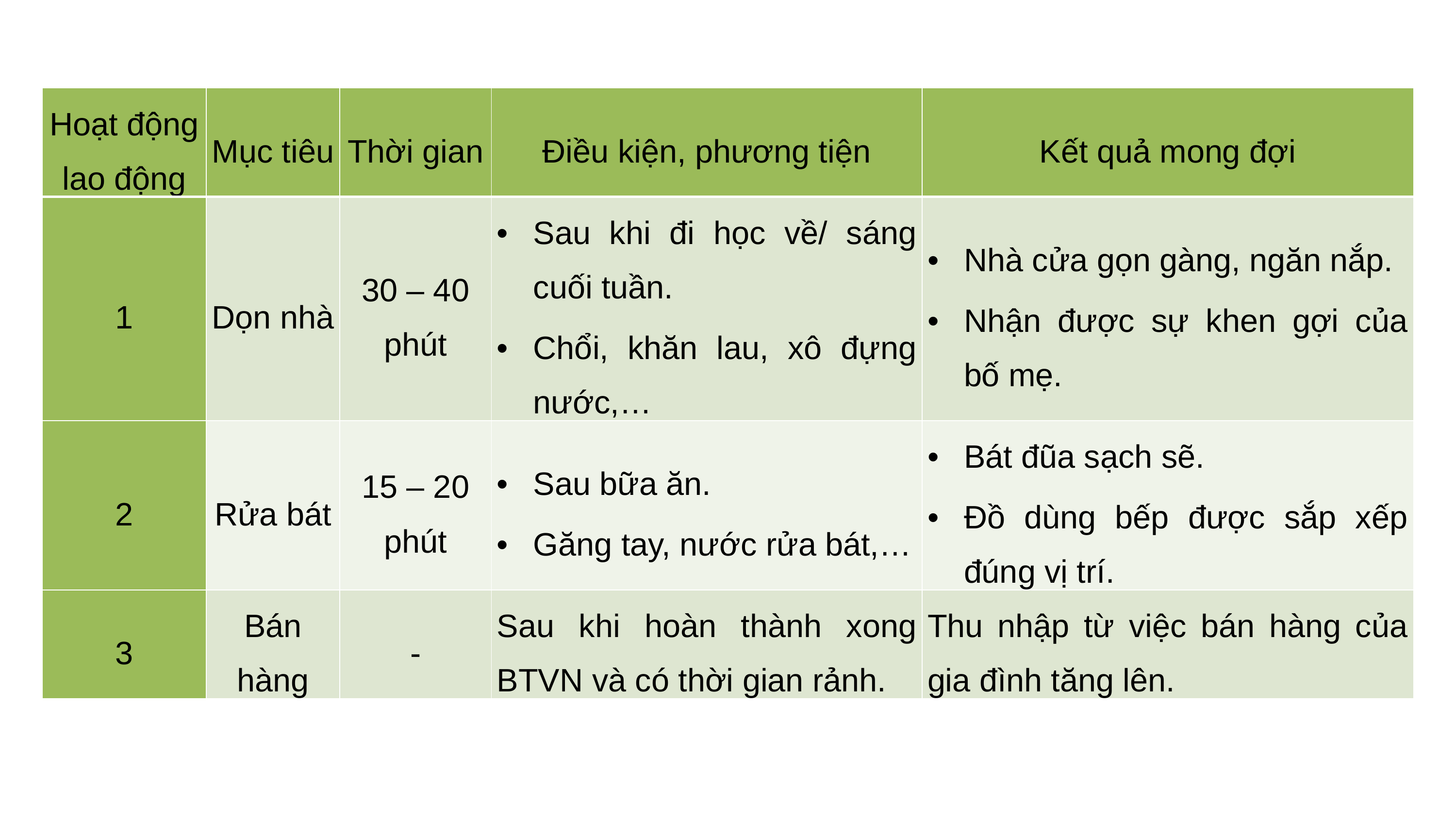

| Hoạt động lao động | Mục tiêu | Thời gian | Điều kiện, phương tiện | Kết quả mong đợi |
| --- | --- | --- | --- | --- |
| 1 | Dọn nhà | 30 – 40 phút | Sau khi đi học về/ sáng cuối tuần. Chổi, khăn lau, xô đựng nước,… | Nhà cửa gọn gàng, ngăn nắp. Nhận được sự khen gợi của bố mẹ. |
| 2 | Rửa bát | 15 – 20 phút | Sau bữa ăn. Găng tay, nước rửa bát,… | Bát đũa sạch sẽ. Đồ dùng bếp được sắp xếp đúng vị trí. |
| 3 | Bán hàng | - | Sau khi hoàn thành xong BTVN và có thời gian rảnh. | Thu nhập từ việc bán hàng của gia đình tăng lên. |